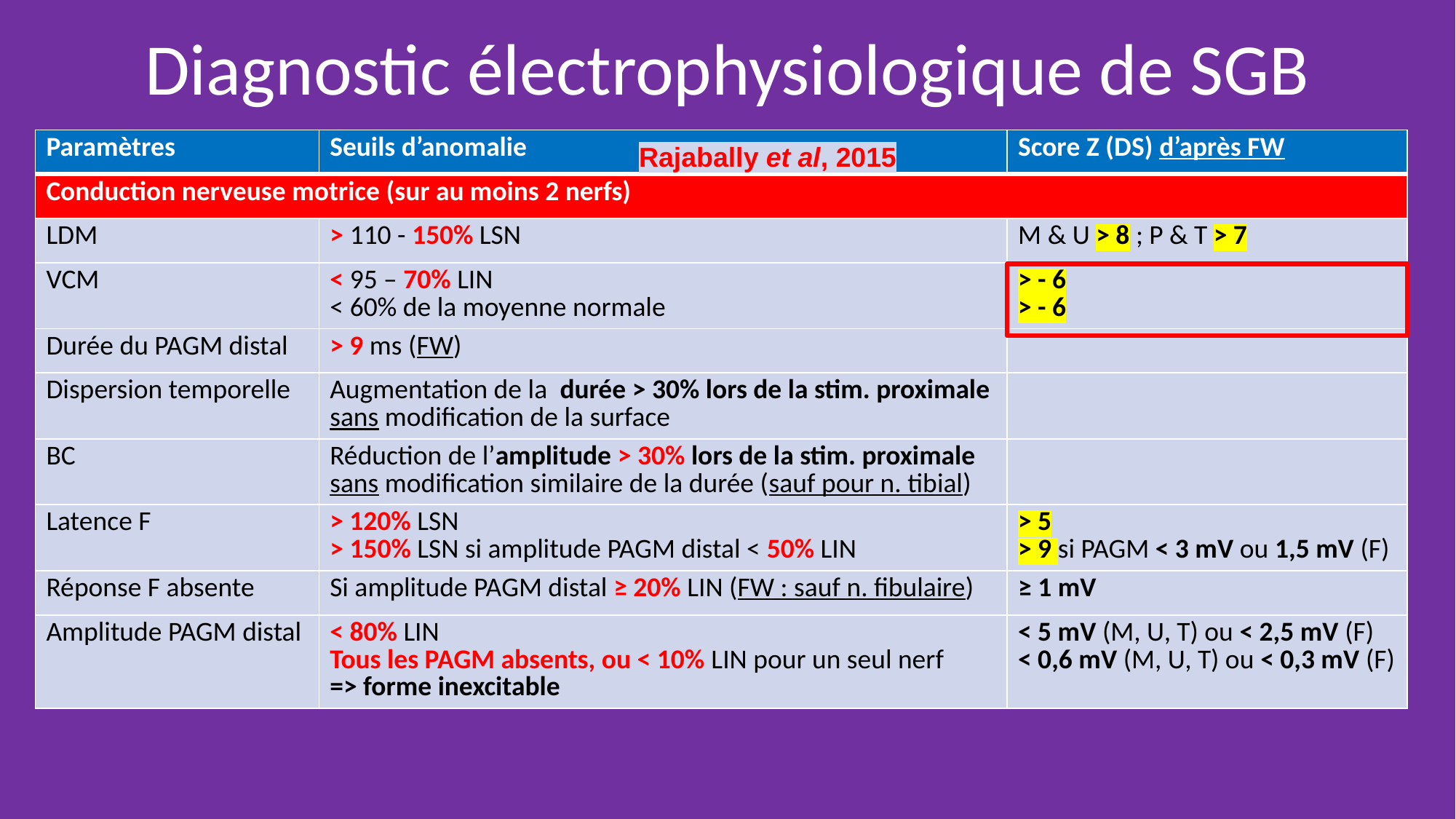

Diagnostic électrophysiologique de SGB
| Paramètres | Seuils d’anomalie | Score Z (DS) d’après FW |
| --- | --- | --- |
| Conduction nerveuse motrice (sur au moins 2 nerfs) |  |  |
| LDM | > 110 - 150% LSN | M & U > 8 ; P & T > 7 |
| VCM | < 95 – 70% LIN < 60% de la moyenne normale | > - 6 > - 6 |
| Durée du PAGM distal | > 9 ms (FW) |  |
| Dispersion temporelle | Augmentation de la durée > 30% lors de la stim. proximale sans modification de la surface |  |
| BC | Réduction de l’amplitude > 30% lors de la stim. proximale sans modification similaire de la durée (sauf pour n. tibial) |  |
| Latence F | > 120% LSN > 150% LSN si amplitude PAGM distal < 50% LIN | > 5 > 9 si PAGM < 3 mV ou 1,5 mV (F) |
| Réponse F absente | Si amplitude PAGM distal ≥ 20% LIN (FW : sauf n. fibulaire) | ≥ 1 mV |
| Amplitude PAGM distal | < 80% LIN Tous les PAGM absents, ou < 10% LIN pour un seul nerf => forme inexcitable | < 5 mV (M, U, T) ou < 2,5 mV (F) < 0,6 mV (M, U, T) ou < 0,3 mV (F) |
Rajabally et al, 2015